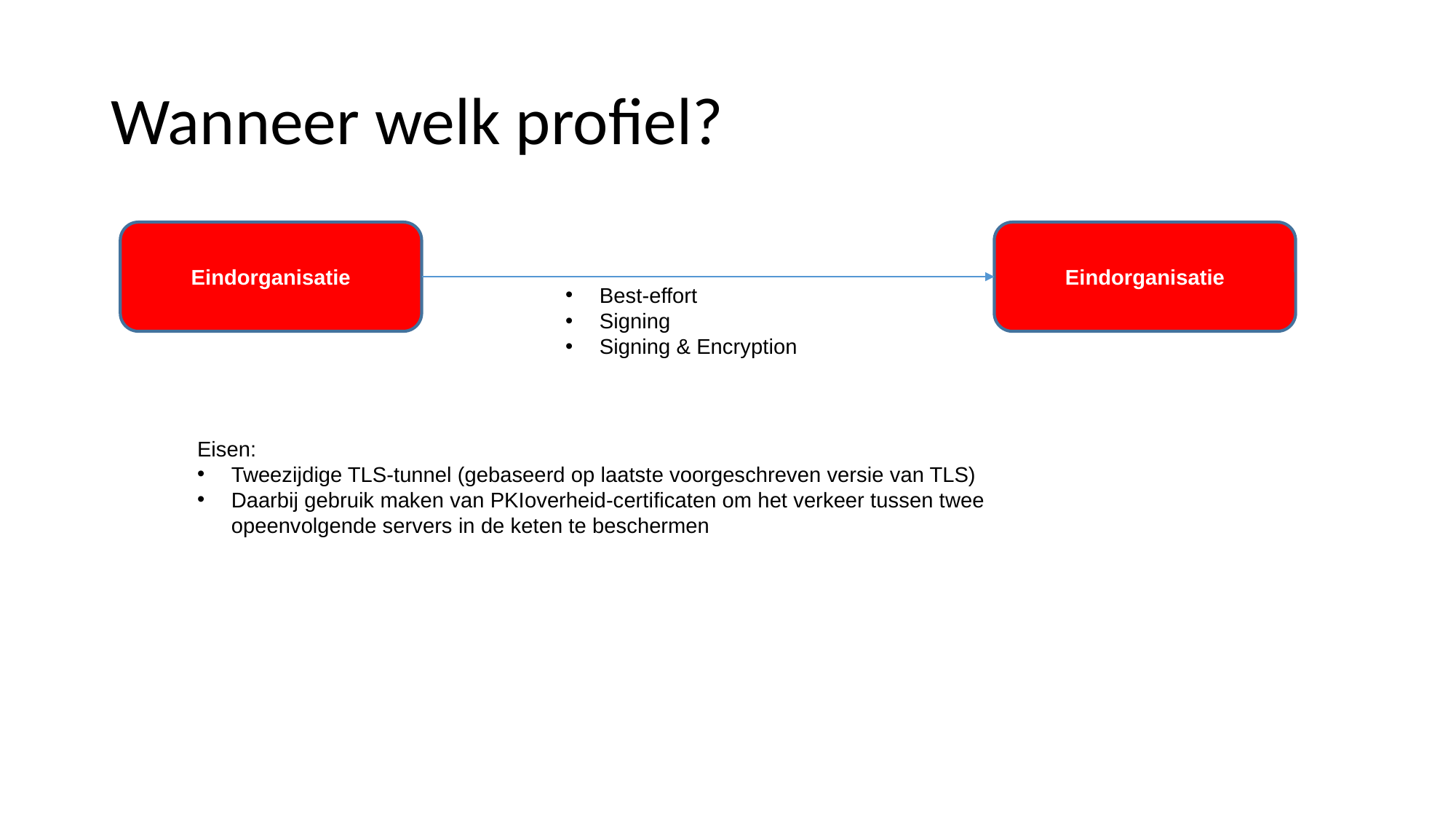

# Wanneer welk profiel?
Eindorganisatie
Eindorganisatie
Best-effort
Signing
Signing & Encryption
Eisen:
Tweezijdige TLS-tunnel (gebaseerd op laatste voorgeschreven versie van TLS)
Daarbij gebruik maken van PKIoverheid-certificaten om het verkeer tussen twee opeenvolgende servers in de keten te beschermen